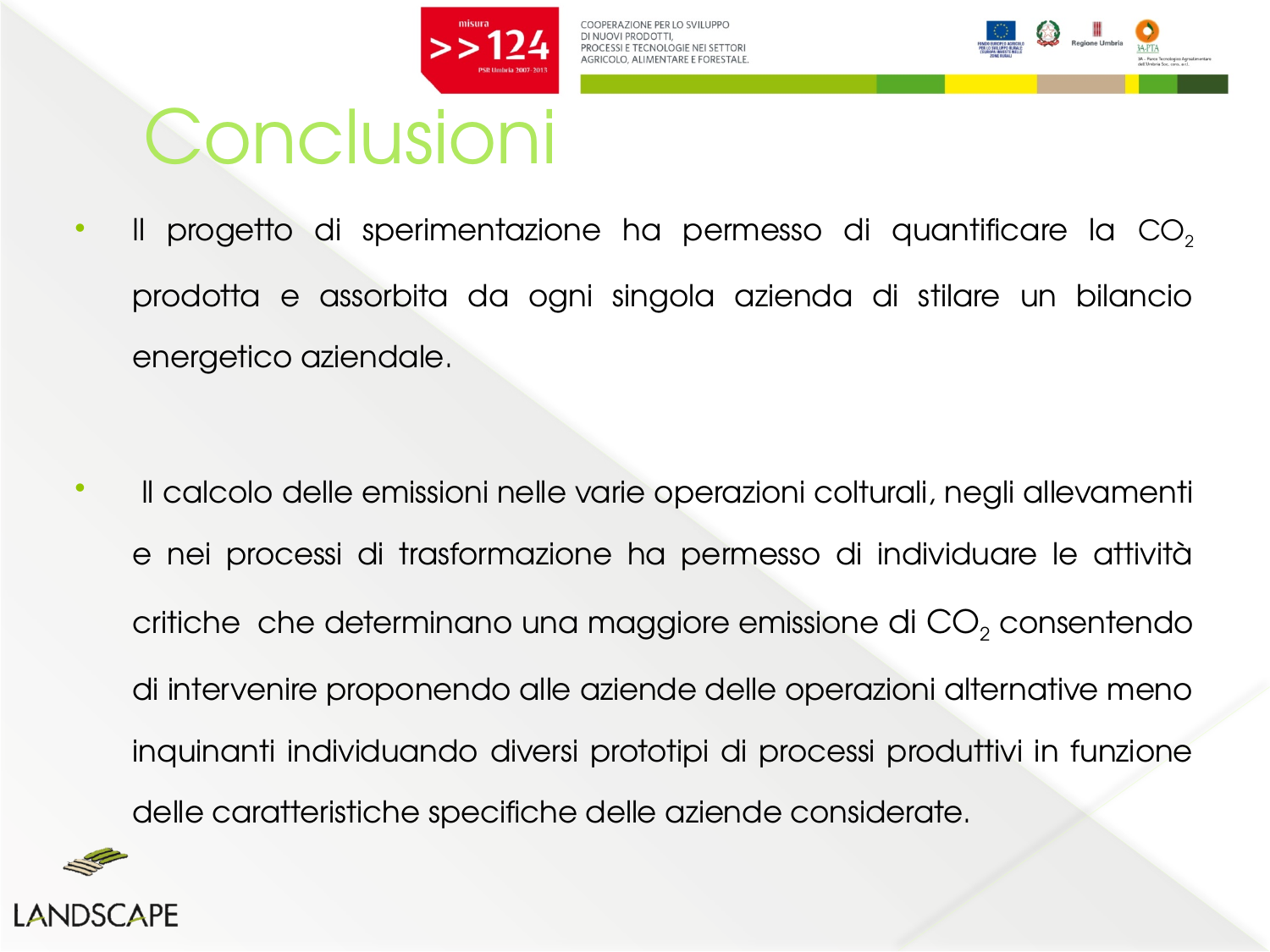

# Conclusioni
Il progetto di sperimentazione ha permesso di quantificare la CO2 prodotta e assorbita da ogni singola azienda di stilare un bilancio energetico aziendale.

 Il calcolo delle emissioni nelle varie operazioni colturali, negli allevamenti e nei processi di trasformazione ha permesso di individuare le attività critiche  che determinano una maggiore emissione di CO2 consentendo di intervenire proponendo alle aziende delle operazioni alternative meno inquinanti individuando diversi prototipi di processi produttivi in funzione delle caratteristiche specifiche delle aziende considerate.